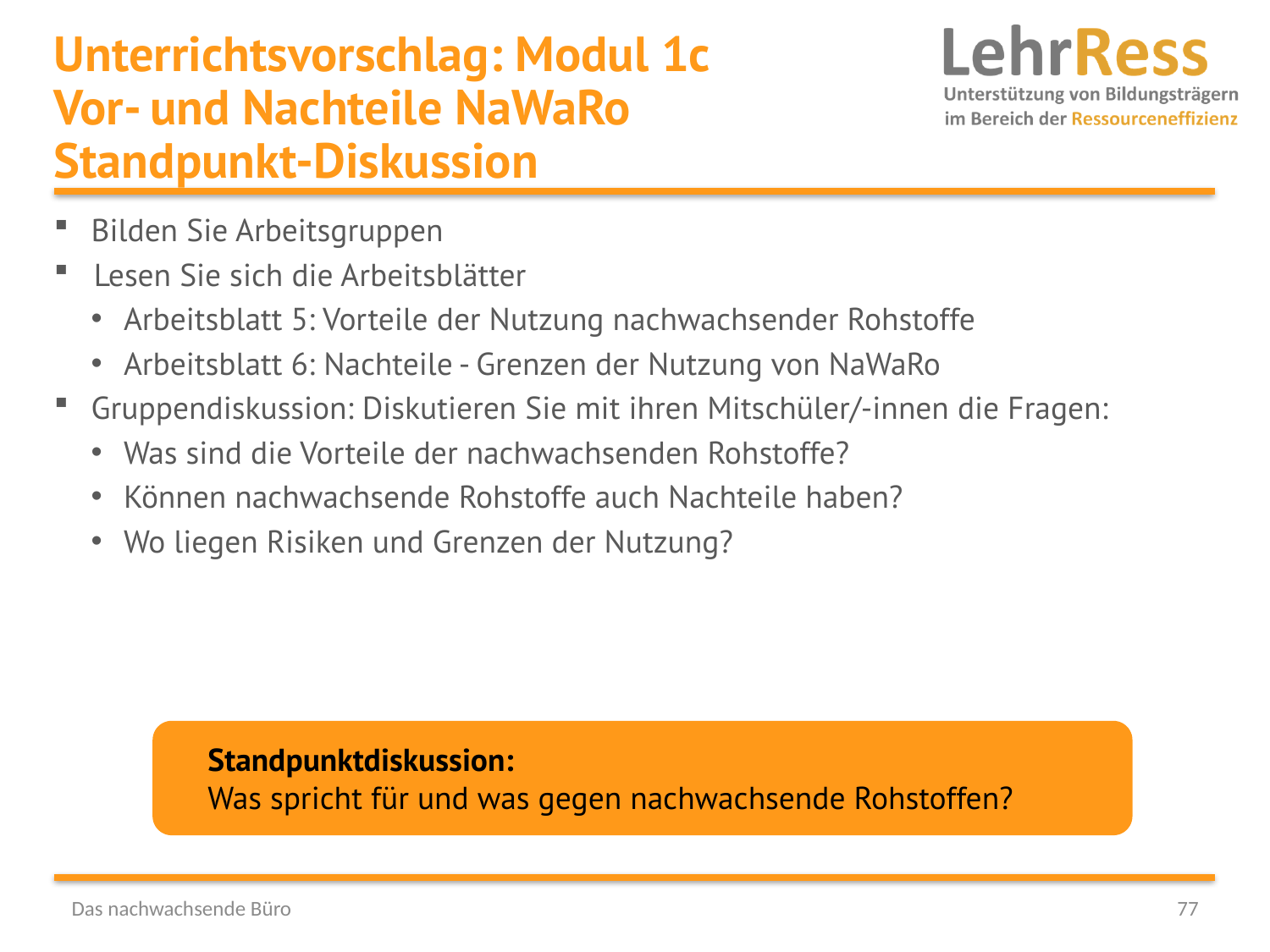

# Unterrichtsvorschlag: Modul 1c Vor- und Nachteile NaWaRo Standpunkt-Diskussion
Bilden Sie Arbeitsgruppen
Lesen Sie sich die Arbeitsblätter
Arbeitsblatt 5: Vorteile der Nutzung nachwachsender Rohstoffe
Arbeitsblatt 6: Nachteile - Grenzen der Nutzung von NaWaRo
Gruppendiskussion: Diskutieren Sie mit ihren Mitschüler/-innen die Fragen:
Was sind die Vorteile der nachwachsenden Rohstoffe?
Können nachwachsende Rohstoffe auch Nachteile haben?
Wo liegen Risiken und Grenzen der Nutzung?

Standpunktdiskussion:
Was spricht für und was gegen nachwachsende Rohstoffen?
Das nachwachsende Büro
77